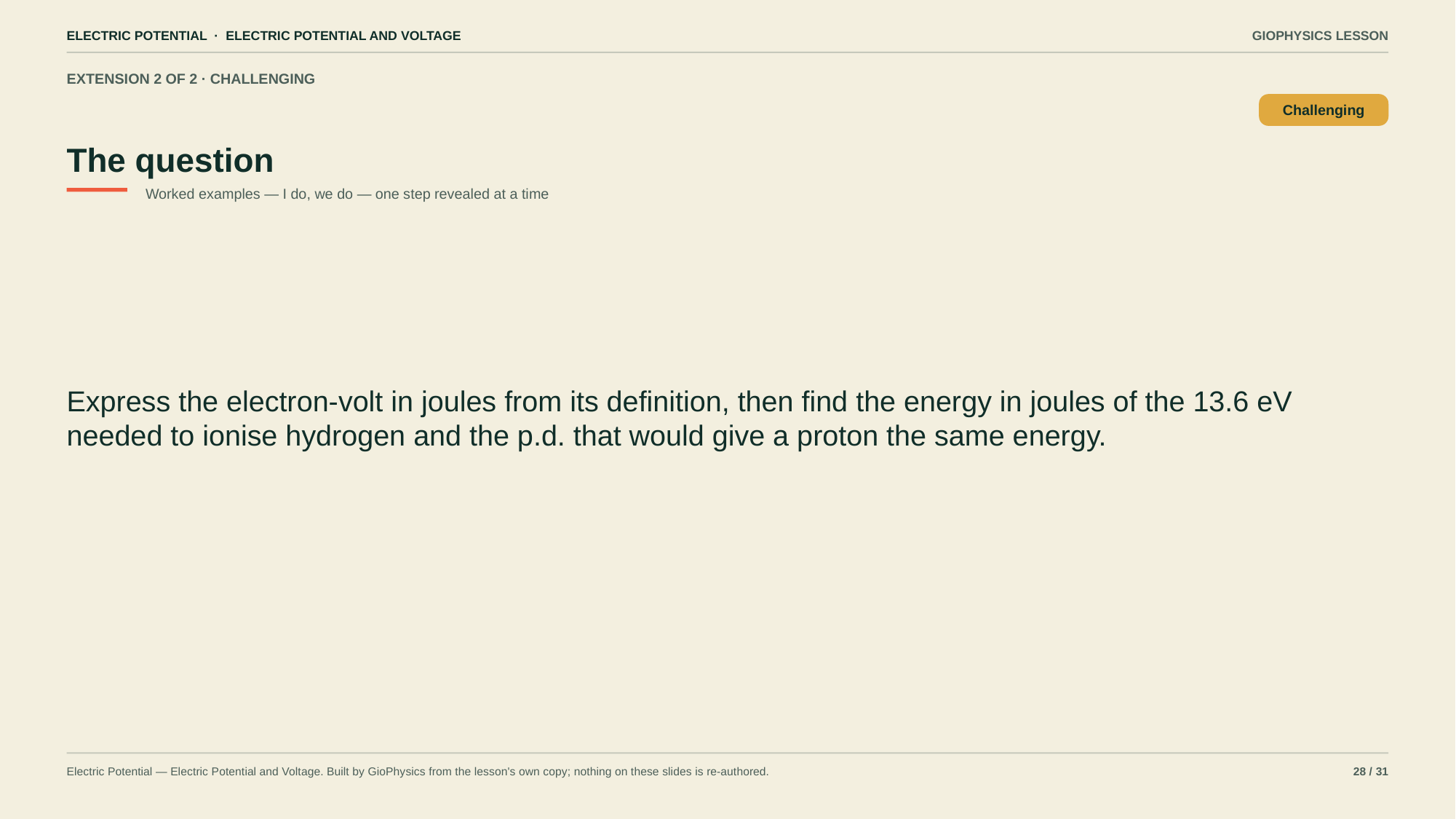

ELECTRIC POTENTIAL  ·  ELECTRIC POTENTIAL AND VOLTAGE
GIOPHYSICS LESSON

EXTENSION 2 OF 2 · CHALLENGING
The question

Challenging
Worked examples — I do, we do — one step revealed at a time

Express the electron-volt in joules from its definition, then find the energy in joules of the 13.6 eV needed to ionise hydrogen and the p.d. that would give a proton the same energy.

Electric Potential — Electric Potential and Voltage. Built by GioPhysics from the lesson's own copy; nothing on these slides is re-authored.
28 / 31